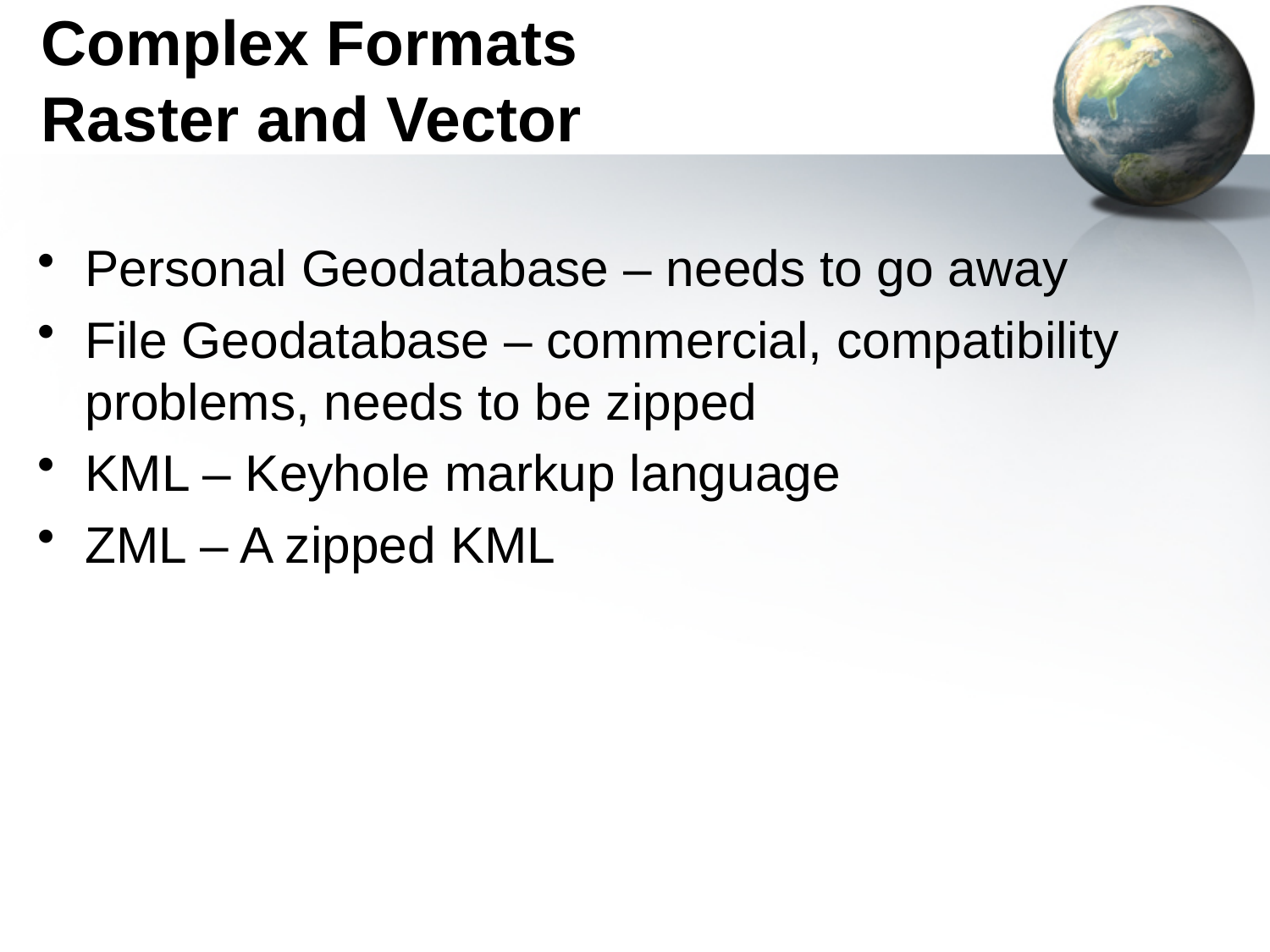

# Complex Formats Raster and Vector
Personal Geodatabase – needs to go away
File Geodatabase – commercial, compatibility problems, needs to be zipped
KML – Keyhole markup language
ZML – A zipped KML